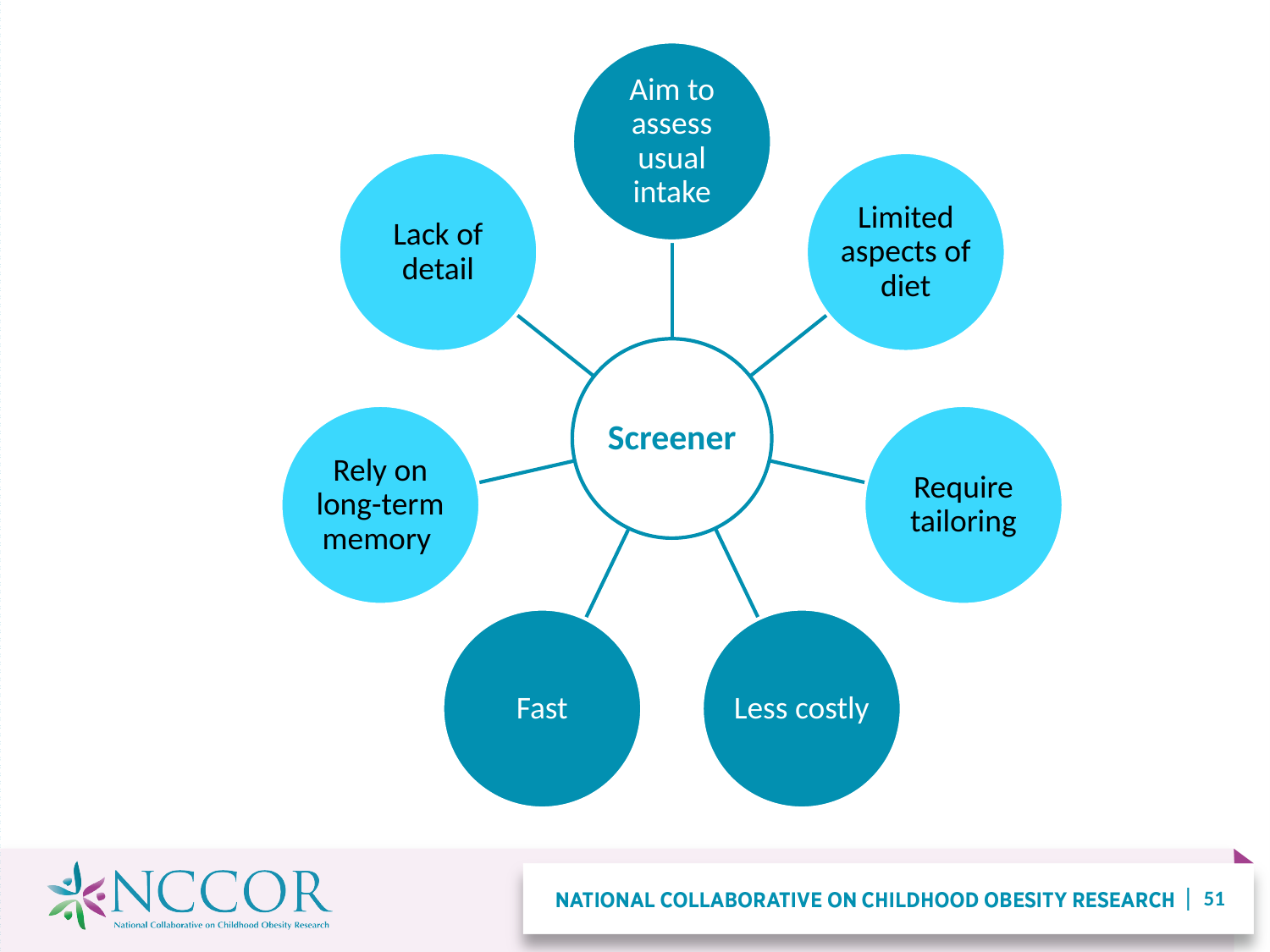

Screener

Aim to assess usual intake

Limited aspects of diet

Require tailoring

Less costly

Fast

Rely on long-term memory

Lack of detail
51